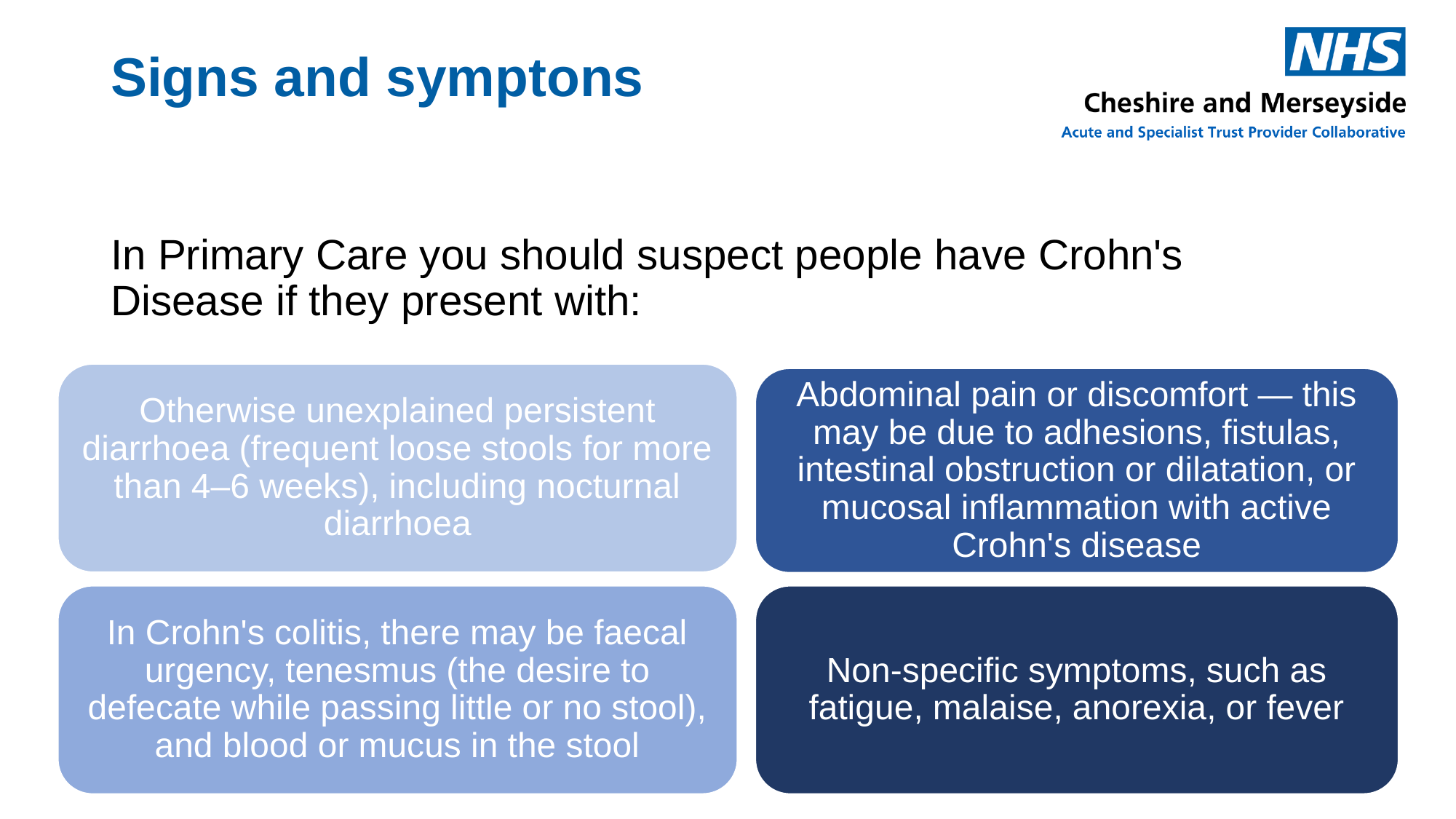

# Signs and symptons
In Primary Care you should suspect people have Crohn's Disease if they present with:

Otherwise unexplained persistent diarrhoea (frequent loose stools for more than 4–6 weeks), including nocturnal diarrhoea

Abdominal pain or discomfort — this may be due to adhesions, fistulas, intestinal obstruction or dilatation, or mucosal inflammation with active Crohn's disease

In Crohn's colitis, there may be faecal urgency, tenesmus (the desire to defecate while passing little or no stool), and blood or mucus in the stool

Non-specific symptoms, such as fatigue, malaise, anorexia, or fever